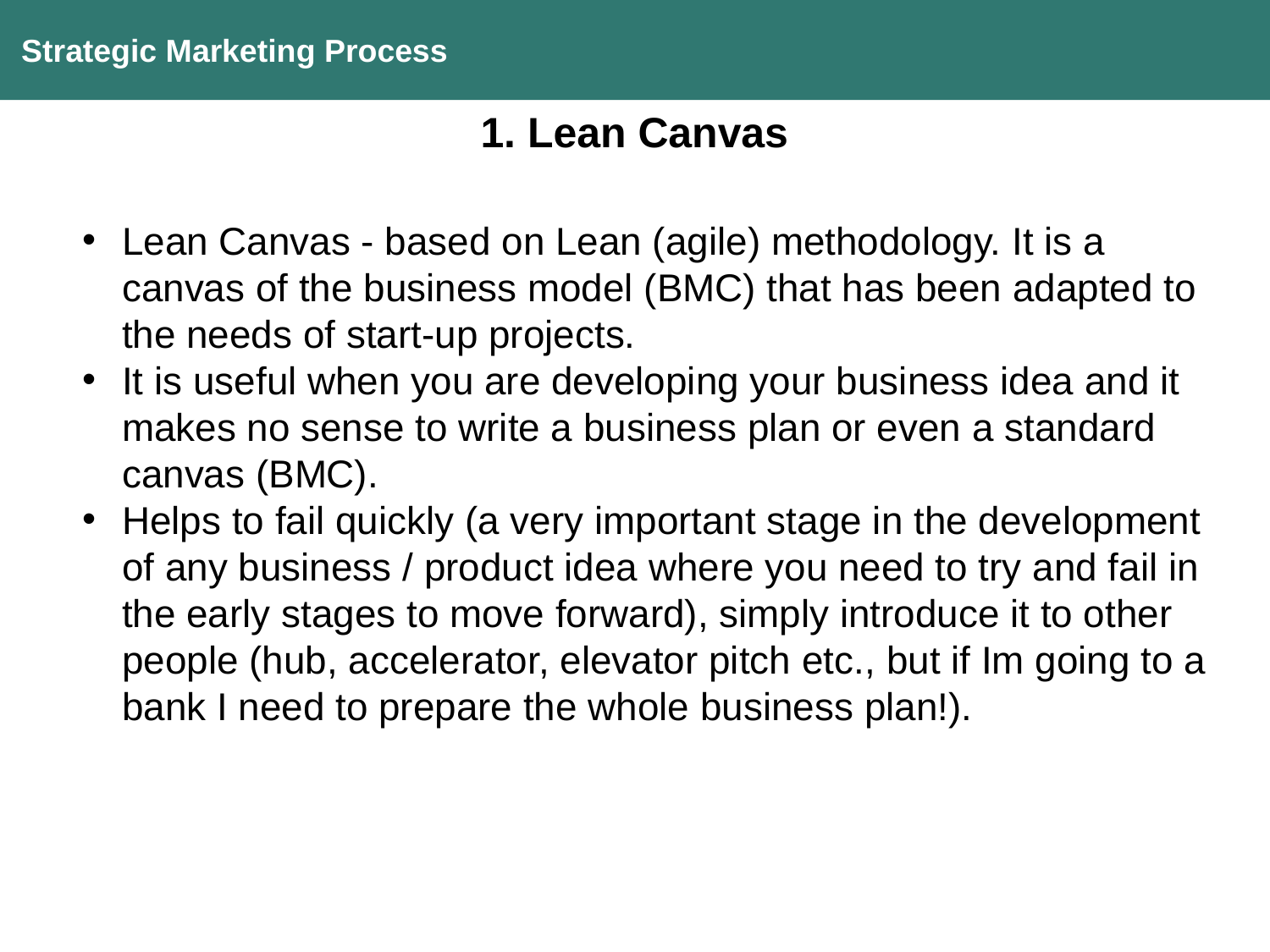

Strategic Marketing Process
1. Lean Canvas
Lean Canvas - based on Lean (agile) methodology. It is a canvas of the business model (BMC) that has been adapted to the needs of start-up projects.
It is useful when you are developing your business idea and it makes no sense to write a business plan or even a standard canvas (BMC).
Helps to fail quickly (a very important stage in the development of any business / product idea where you need to try and fail in the early stages to move forward), simply introduce it to other people (hub, accelerator, elevator pitch etc., but if Im going to a bank I need to prepare the whole business plan!).